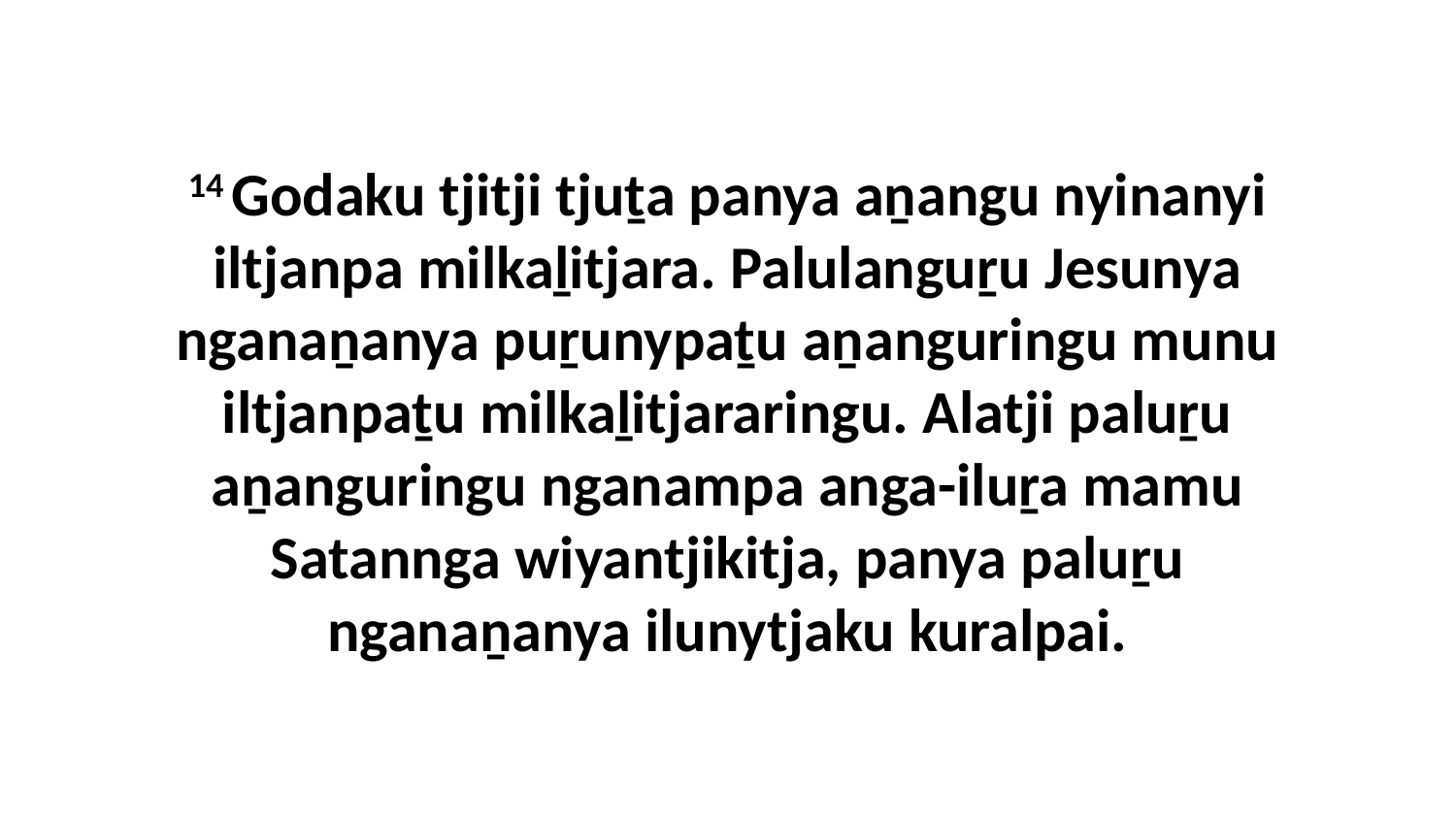

14 Godaku tjitji tjuṯa panya aṉangu nyinanyi iltjanpa milkaḻitjara. Palulanguṟu Jesunya nganaṉanya puṟunypaṯu aṉanguringu munu iltjanpaṯu milkaḻitjararingu. Alatji paluṟu aṉanguringu nganampa anga-iluṟa mamu Satannga wiyantjikitja, panya paluṟu nganaṉanya ilunytjaku kuralpai.